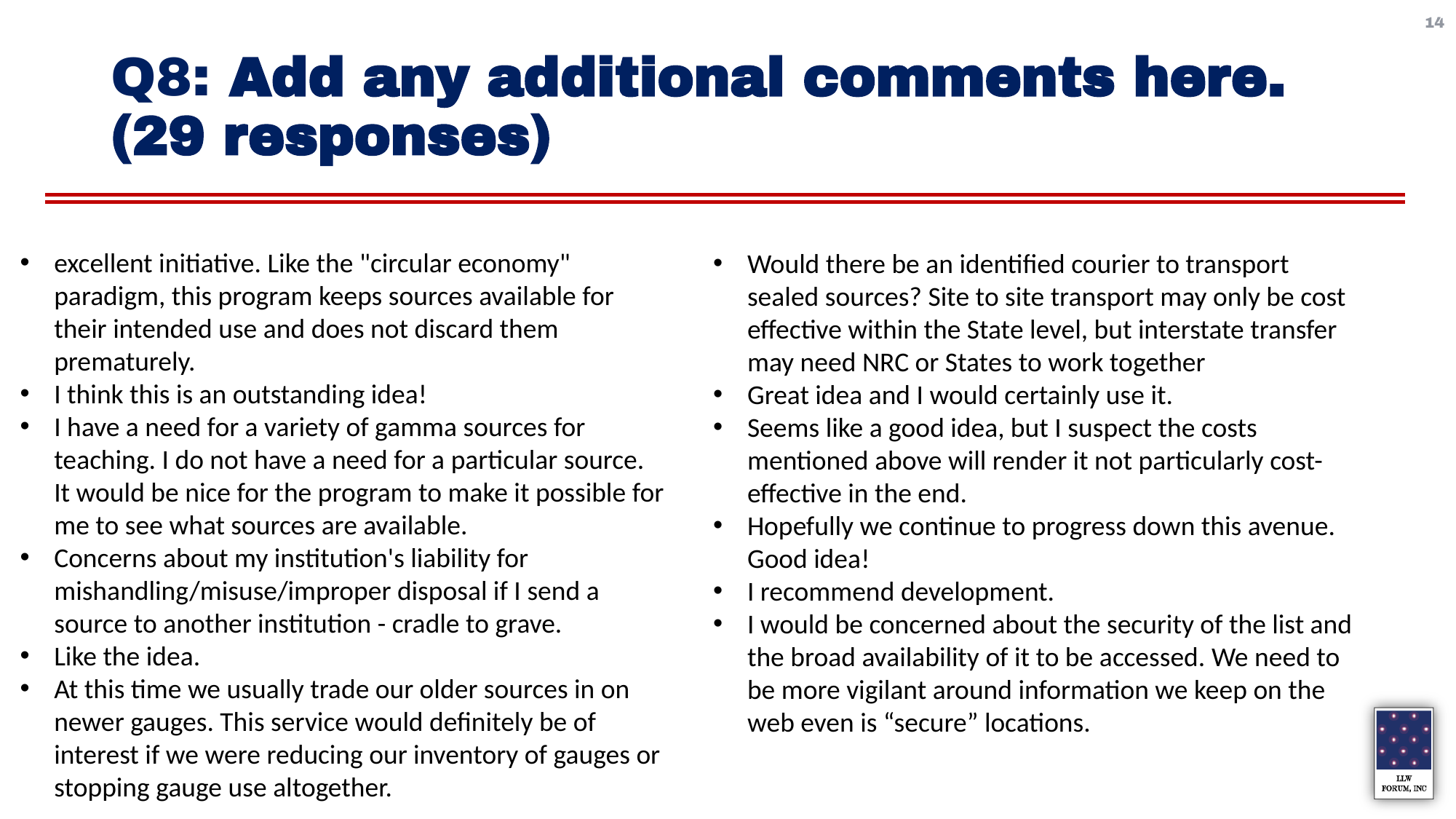

14
# Q8: Add any additional comments here. (29 responses)
excellent initiative. Like the "circular economy" paradigm, this program keeps sources available for their intended use and does not discard them prematurely.
I think this is an outstanding idea!
I have a need for a variety of gamma sources for teaching. I do not have a need for a particular source. It would be nice for the program to make it possible for me to see what sources are available.
Concerns about my institution's liability for mishandling/misuse/improper disposal if I send a source to another institution - cradle to grave.
Like the idea.
At this time we usually trade our older sources in on newer gauges. This service would definitely be of interest if we were reducing our inventory of gauges or stopping gauge use altogether.
Would there be an identified courier to transport sealed sources? Site to site transport may only be cost effective within the State level, but interstate transfer may need NRC or States to work together
Great idea and I would certainly use it.
Seems like a good idea, but I suspect the costs mentioned above will render it not particularly cost-effective in the end.
Hopefully we continue to progress down this avenue. Good idea!
I recommend development.
I would be concerned about the security of the list and the broad availability of it to be accessed. We need to be more vigilant around information we keep on the web even is “secure” locations.